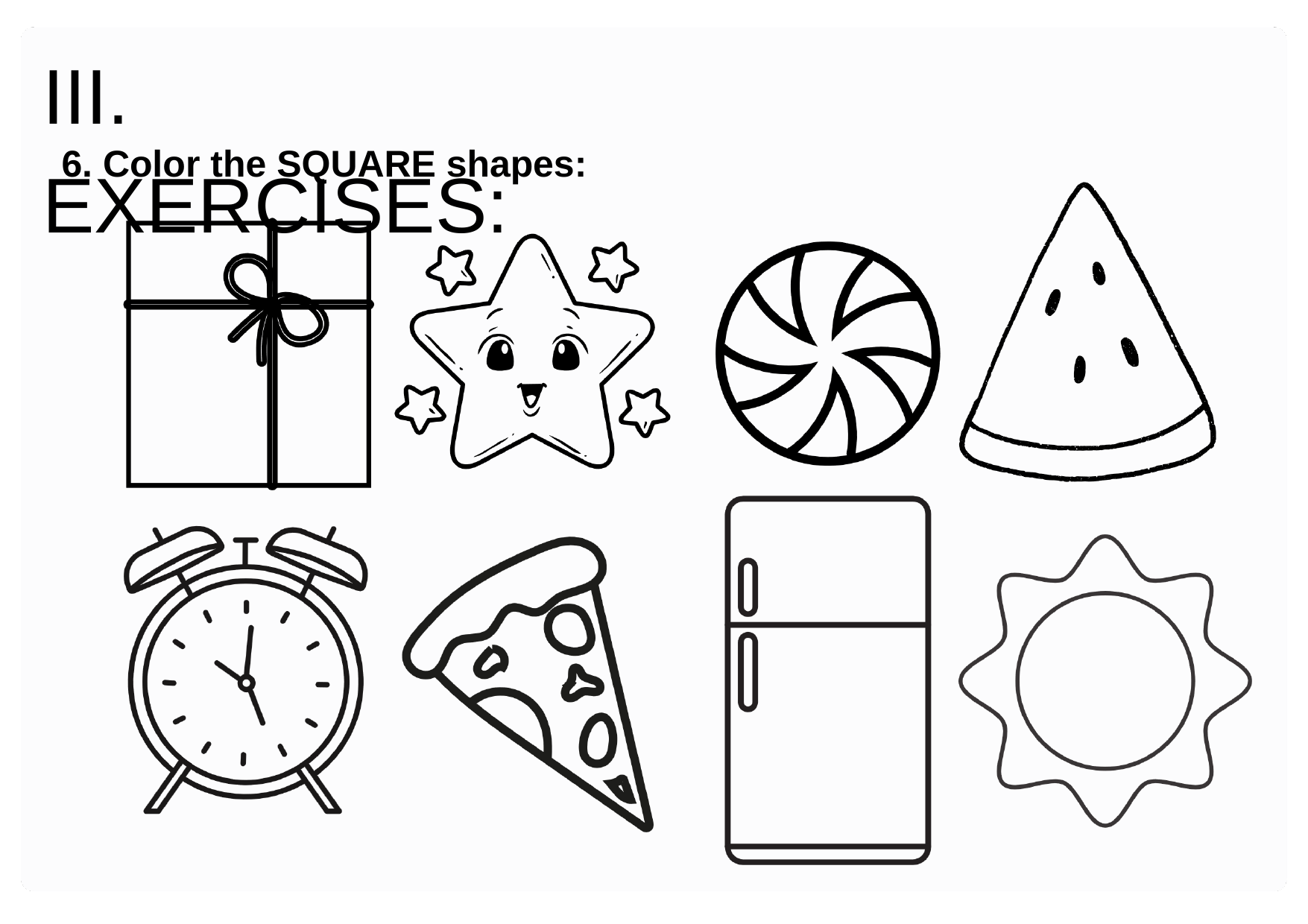

III. EXERCISES:
6. Color the SQUARE shapes: